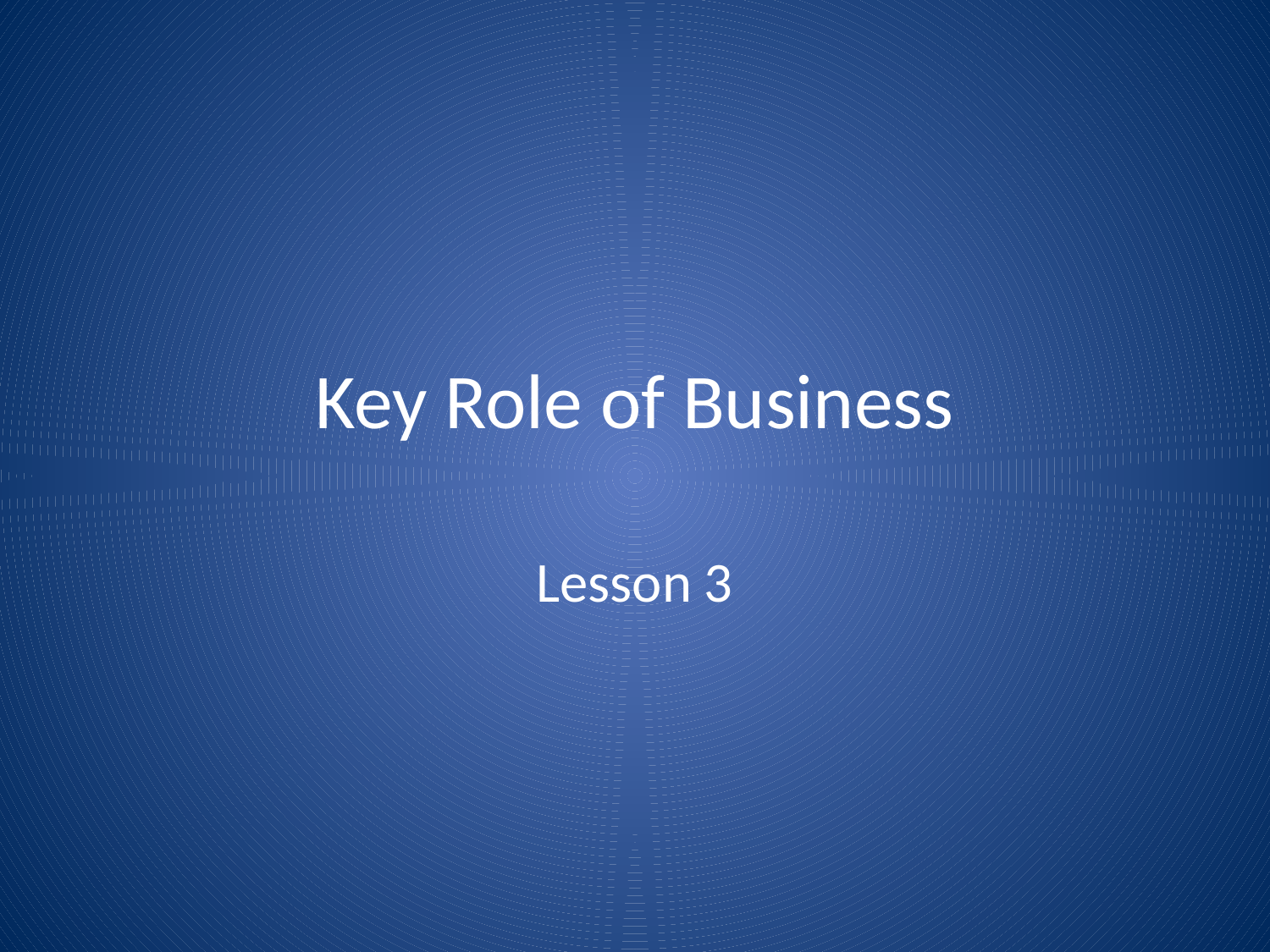

# Key Role of Business
Lesson 3